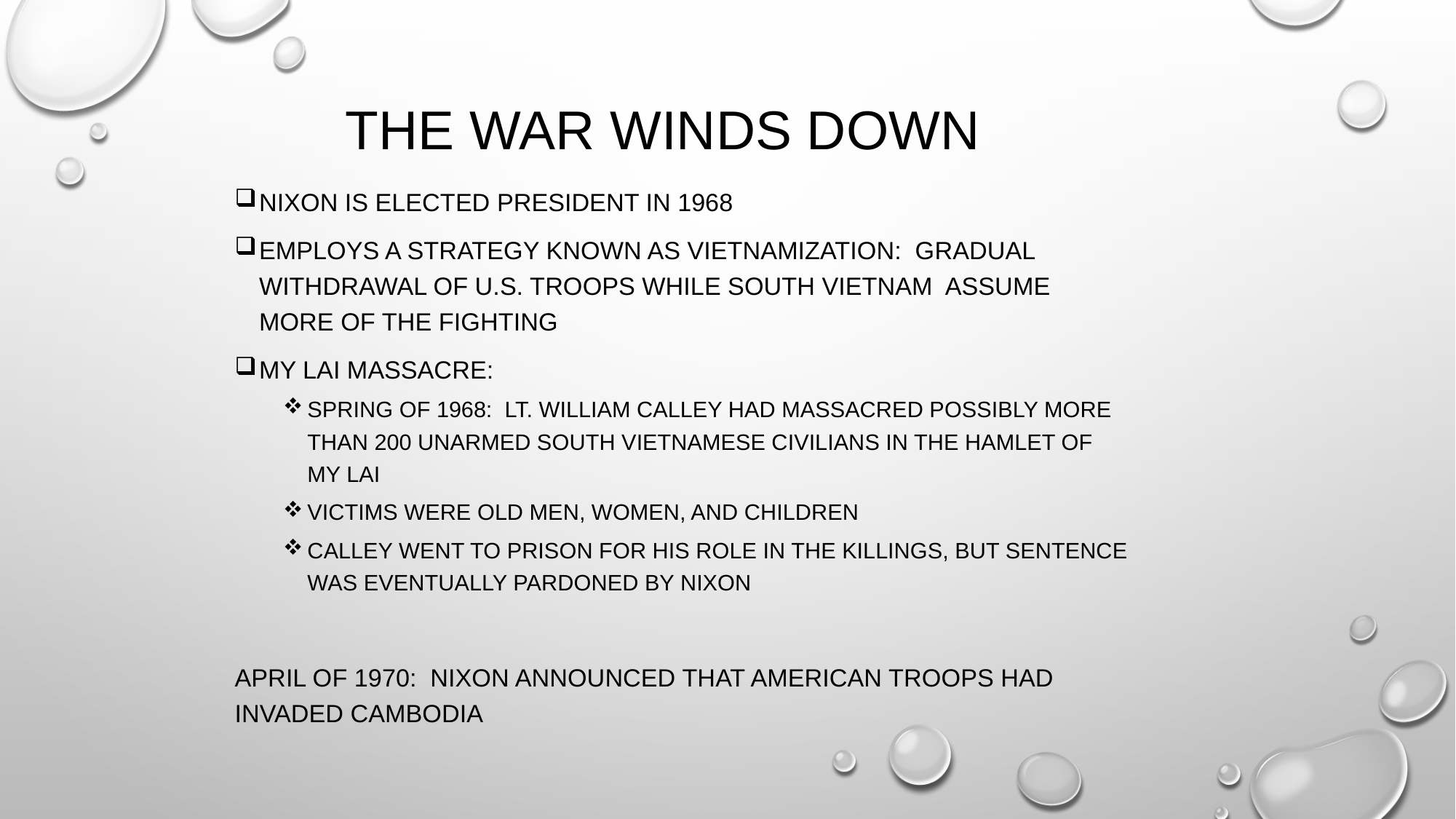

# The War Winds Down
Nixon is elected president in 1968
Employs a strategy known as Vietnamization:  Gradual withdrawal of U.S. troops while South Vietnam  assume more of the fighting
My Lai Massacre:
Spring of 1968:  Lt. William Calley had massacred possibly more than 200 unarmed South Vietnamese civilians in the hamlet of My Lai
Victims were old men, women, and children
Calley went to prison for his role in the killings, but sentence was eventually pardoned by Nixon

April of 1970:  Nixon announced that American troops had invaded Cambodia